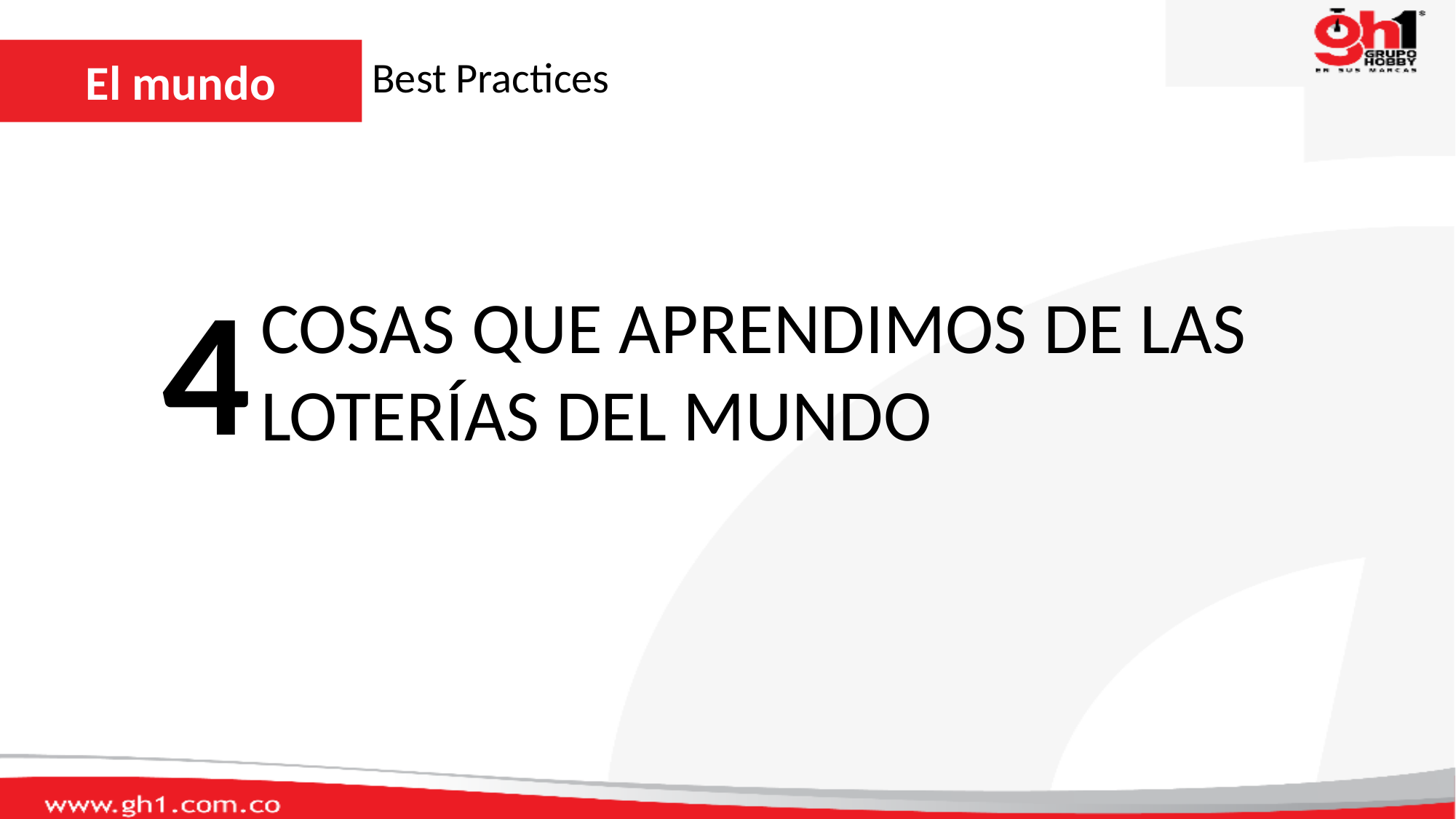

El mundo
Best Practices

4

COSAS QUE APRENDIMOS DE LAS LOTERÍAS DEL MUNDO